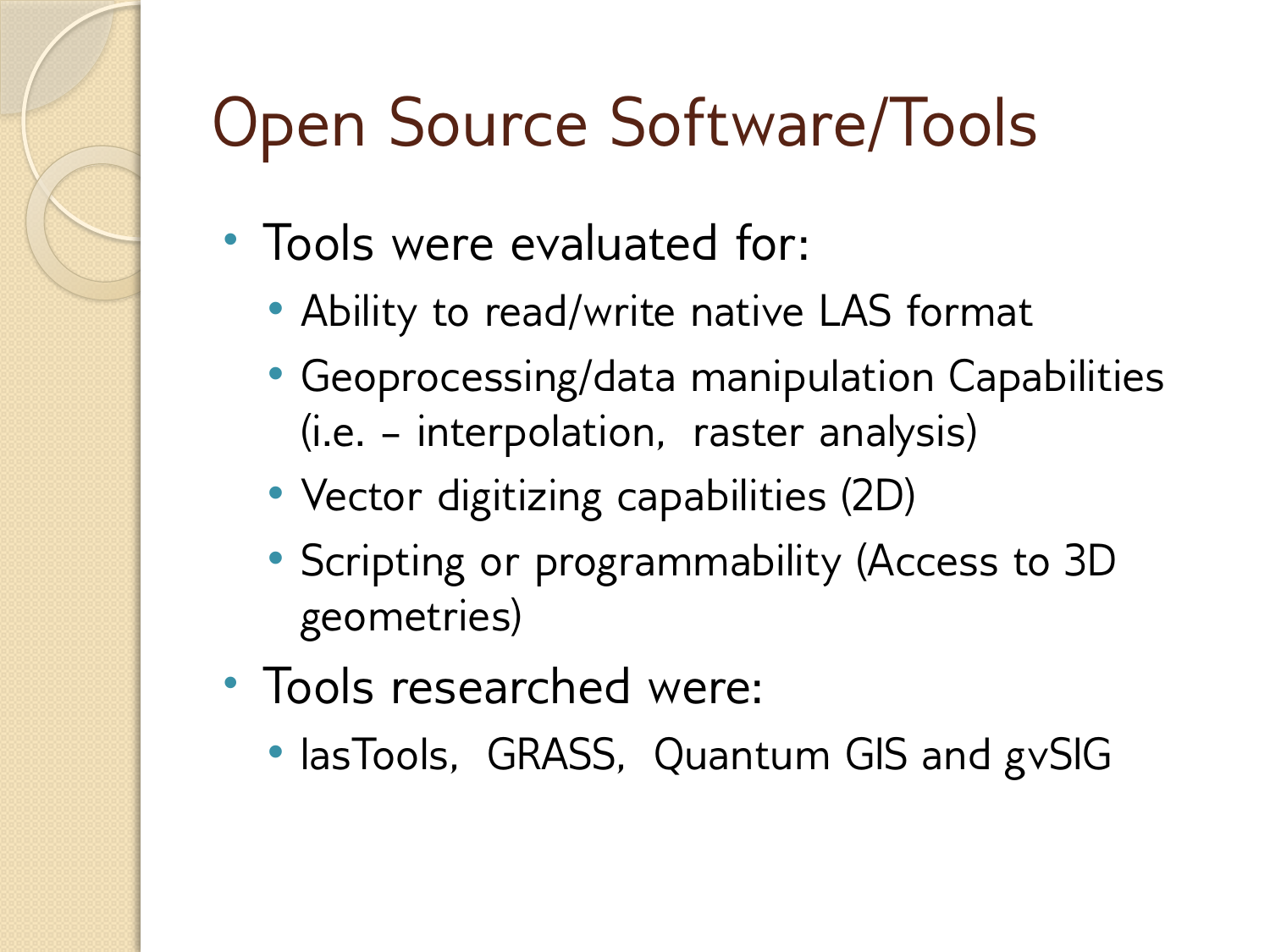

# Open Source Software/Tools
Tools were evaluated for:
Ability to read/write native LAS format
Geoprocessing/data manipulation Capabilities (i.e. – interpolation,  raster analysis)
Vector digitizing capabilities (2D)
Scripting or programmability (Access to 3D geometries)
Tools researched were:
lasTools,  GRASS,  Quantum GIS and gvSIG